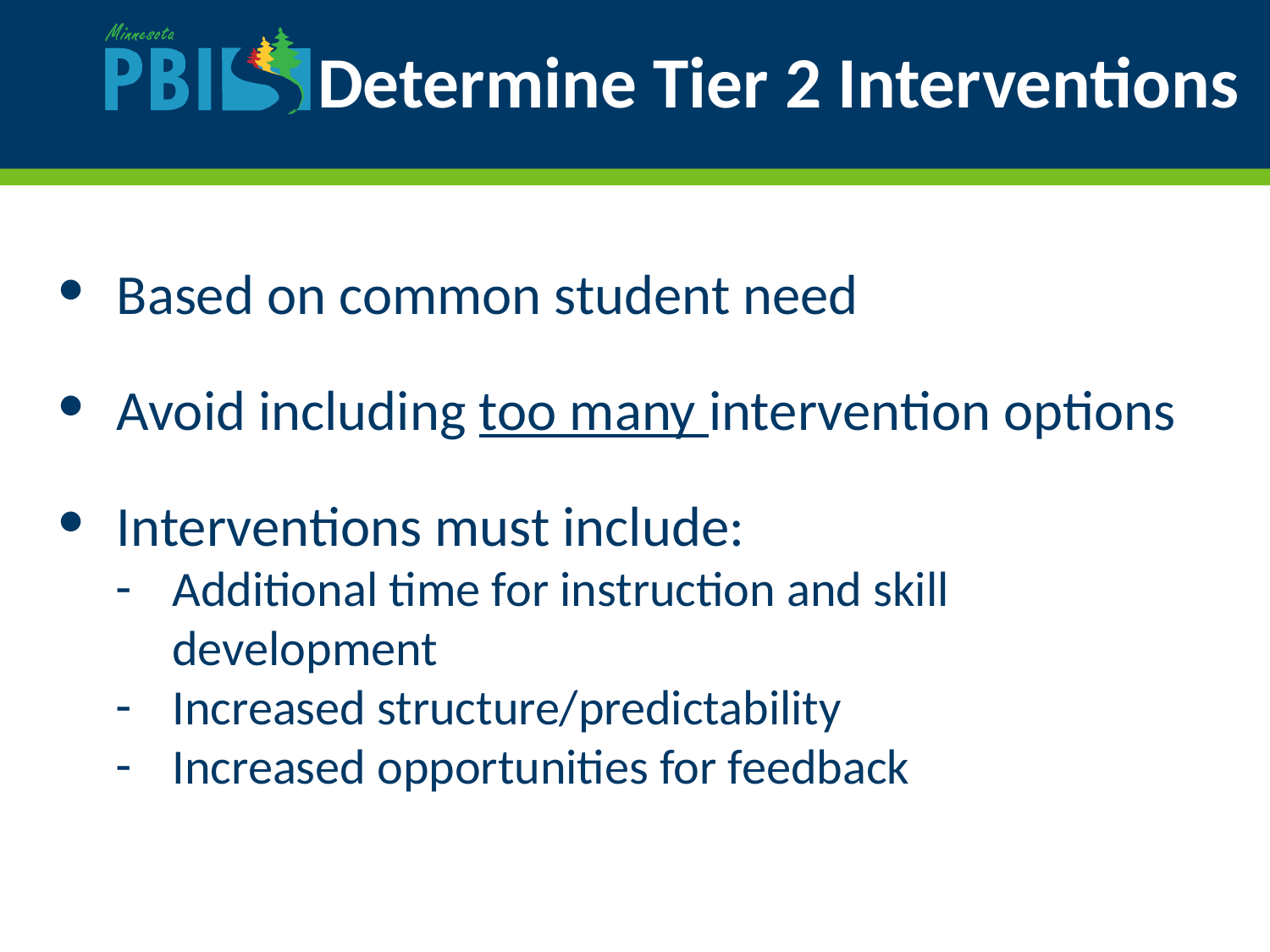

# Determine Tier 2 Interventions
Based on common student need

Avoid including too many intervention options

Interventions must include:
Additional time for instruction and skill development
Increased structure/predictability
Increased opportunities for feedback